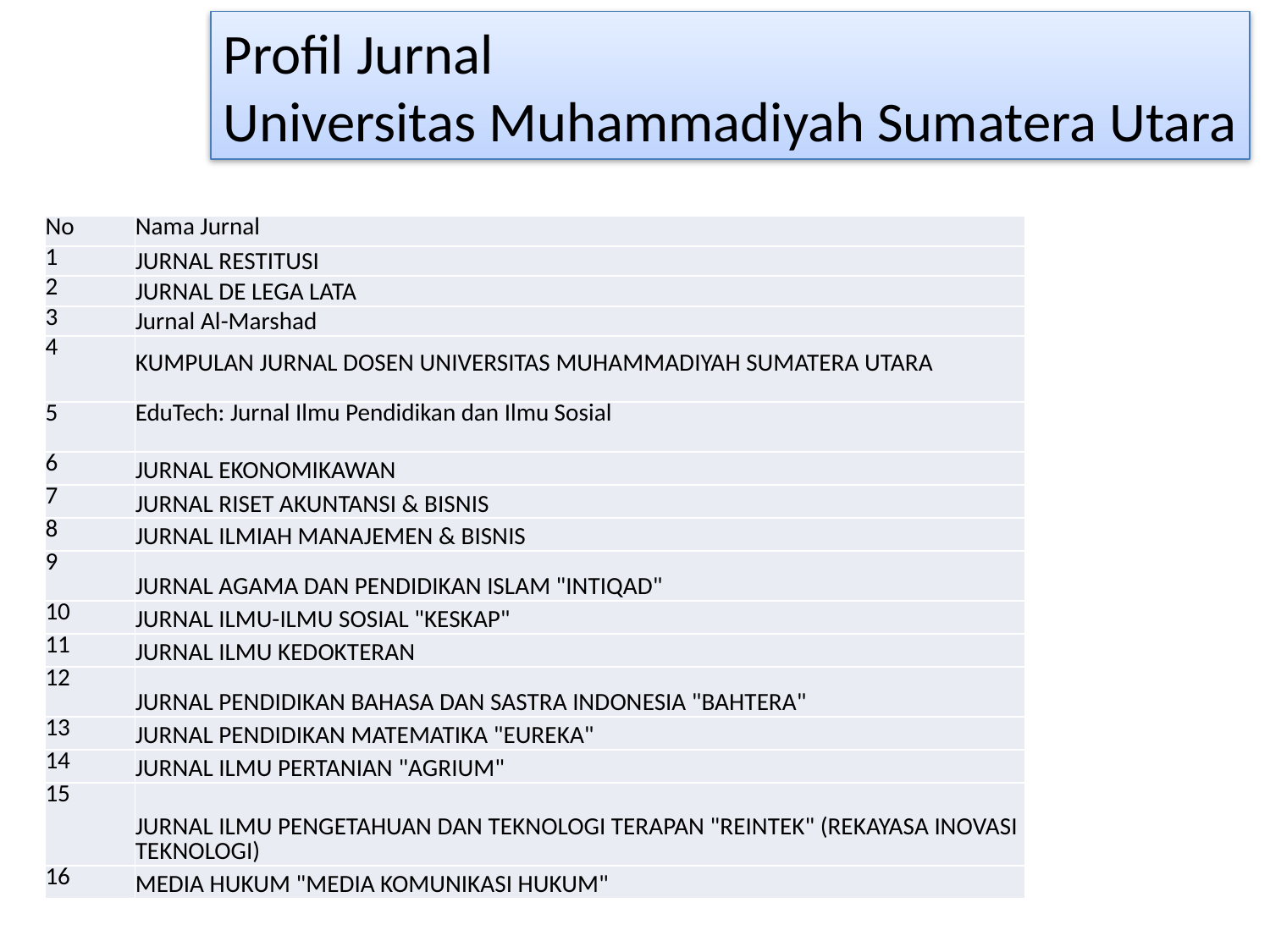

Profil Jurnal
Universitas Muhammadiyah Sumatera Utara
| No | Nama Jurnal |
| --- | --- |
| 1 | JURNAL RESTITUSI |
| 2 | JURNAL DE LEGA LATA |
| 3 | Jurnal Al-Marshad |
| 4 | KUMPULAN JURNAL DOSEN UNIVERSITAS MUHAMMADIYAH SUMATERA UTARA |
| 5 | EduTech: Jurnal Ilmu Pendidikan dan Ilmu Sosial |
| 6 | JURNAL EKONOMIKAWAN |
| 7 | JURNAL RISET AKUNTANSI & BISNIS |
| 8 | JURNAL ILMIAH MANAJEMEN & BISNIS |
| 9 | JURNAL AGAMA DAN PENDIDIKAN ISLAM "INTIQAD" |
| 10 | JURNAL ILMU-ILMU SOSIAL "KESKAP" |
| 11 | JURNAL ILMU KEDOKTERAN |
| 12 | JURNAL PENDIDIKAN BAHASA DAN SASTRA INDONESIA "BAHTERA" |
| 13 | JURNAL PENDIDIKAN MATEMATIKA "EUREKA" |
| 14 | JURNAL ILMU PERTANIAN "AGRIUM" |
| 15 | JURNAL ILMU PENGETAHUAN DAN TEKNOLOGI TERAPAN "REINTEK" (REKAYASA INOVASI TEKNOLOGI) |
| 16 | MEDIA HUKUM "MEDIA KOMUNIKASI HUKUM" |